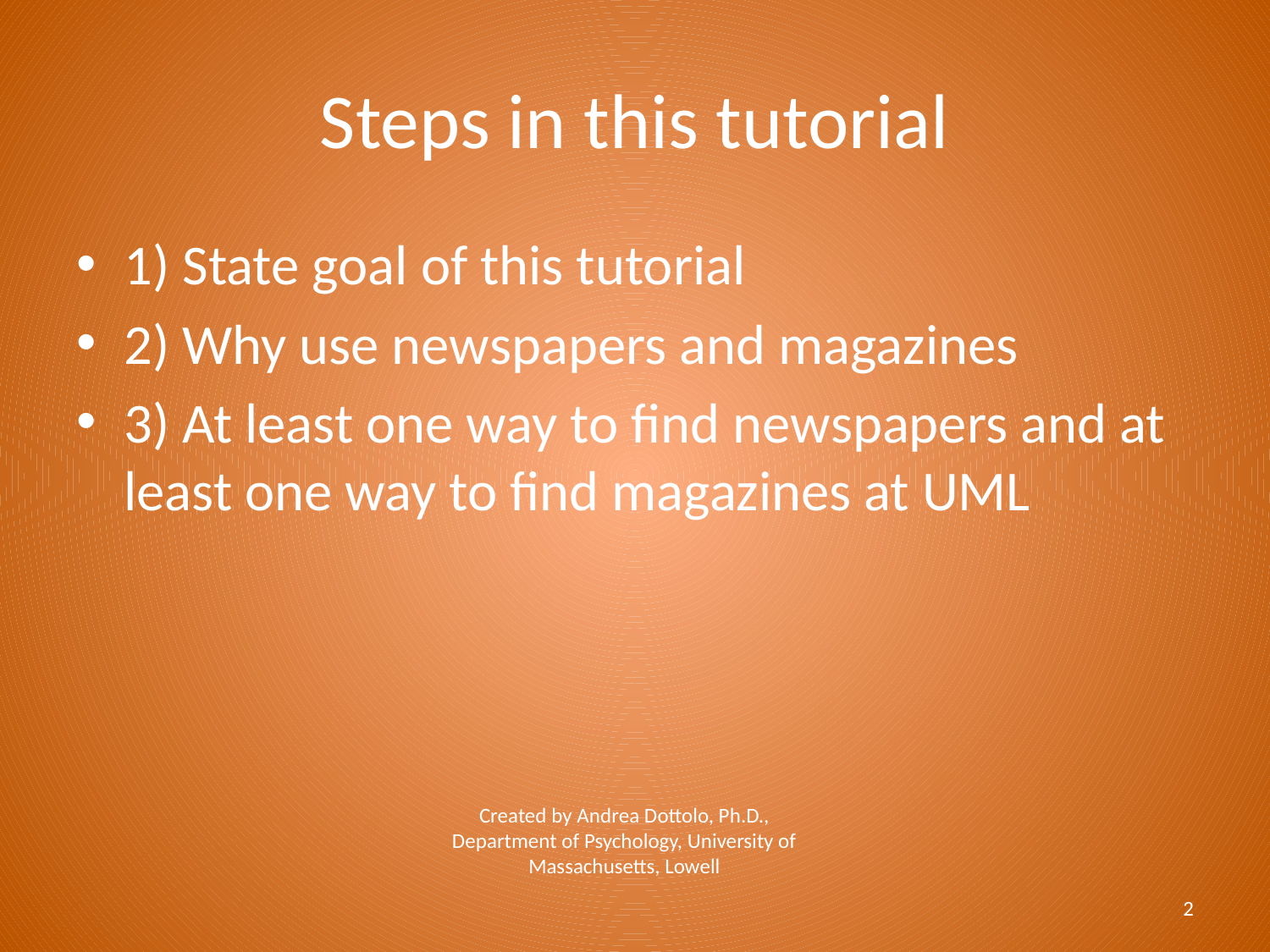

# Steps in this tutorial
1) State goal of this tutorial
2) Why use newspapers and magazines
3) At least one way to find newspapers and at least one way to find magazines at UML

Created by Andrea Dottolo, Ph.D., Department of Psychology, University of Massachusetts, Lowell
2